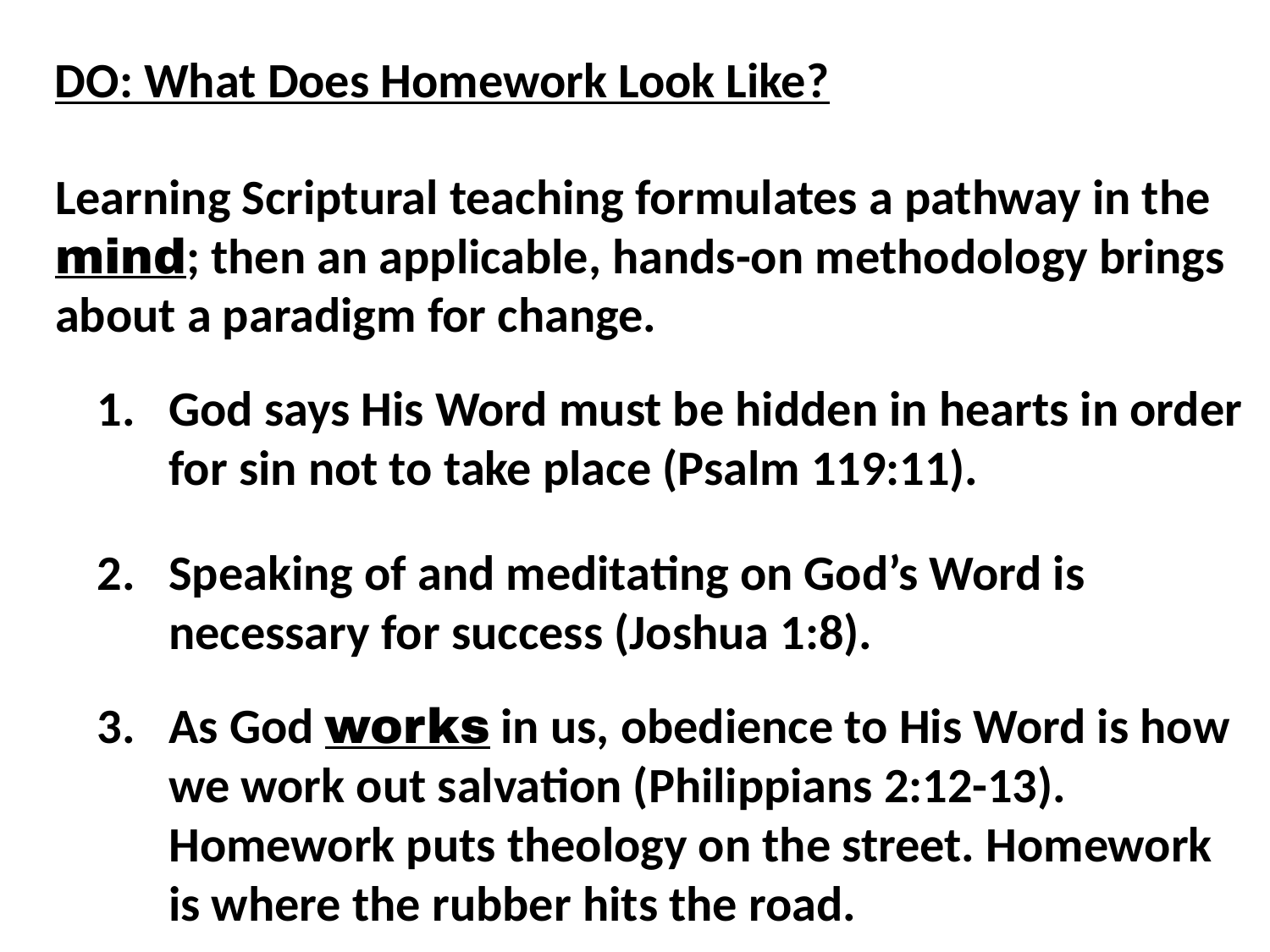

DO: What Does Homework Look Like?
Learning Scriptural teaching formulates a pathway in the mind; then an applicable, hands-on methodology brings about a paradigm for change.
God says His Word must be hidden in hearts in order for sin not to take place (Psalm 119:11).
Speaking of and meditating on God’s Word is necessary for success (Joshua 1:8).
As God works in us, obedience to His Word is how we work out salvation (Philippians 2:12-13). Homework puts theology on the street. Homework is where the rubber hits the road.